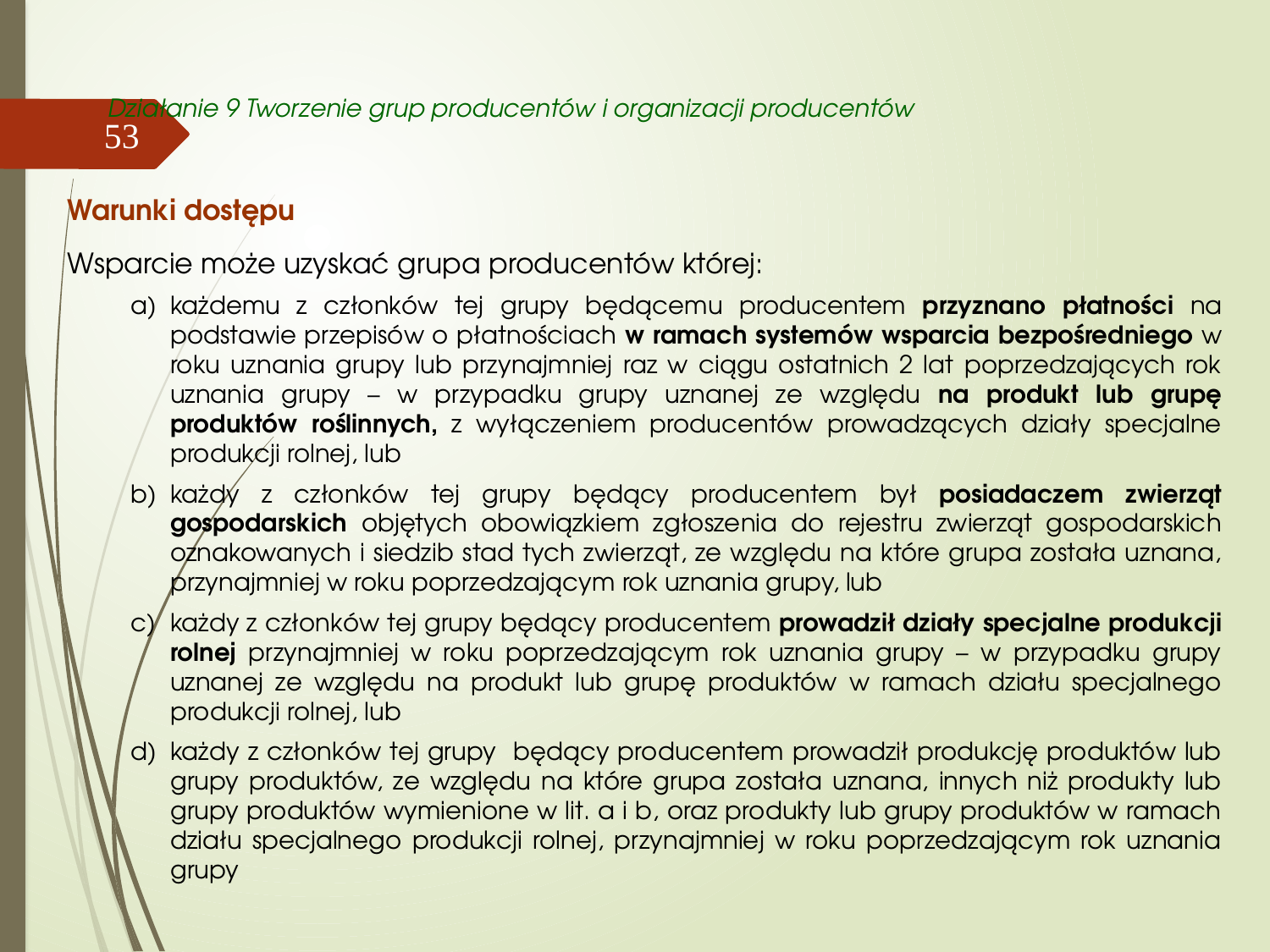

# Działanie 9 Tworzenie grup producentów i organizacji producentów
53
Warunki dostępu
Wsparcie może uzyskać grupa producentów której:
każdemu z członków tej grupy będącemu producentem przyznano płatności na podstawie przepisów o płatnościach w ramach systemów wsparcia bezpośredniego w roku uznania grupy lub przynajmniej raz w ciągu ostatnich 2 lat poprzedzających rok uznania grupy – w przypadku grupy uznanej ze względu na produkt lub grupę produktów roślinnych, z wyłączeniem producentów prowadzących działy specjalne produkcji rolnej, lub
każdy z członków tej grupy będący producentem był posiadaczem zwierząt gospodarskich objętych obowiązkiem zgłoszenia do rejestru zwierząt gospodarskich oznakowanych i siedzib stad tych zwierząt, ze względu na które grupa została uznana, przynajmniej w roku poprzedzającym rok uznania grupy, lub
każdy z członków tej grupy będący producentem prowadził działy specjalne produkcji rolnej przynajmniej w roku poprzedzającym rok uznania grupy – w przypadku grupy uznanej ze względu na produkt lub grupę produktów w ramach działu specjalnego produkcji rolnej, lub
każdy z członków tej grupy  będący producentem prowadził produkcję produktów lub grupy produktów, ze względu na które grupa została uznana, innych niż produkty lub grupy produktów wymienione w lit. a i b, oraz produkty lub grupy produktów w ramach działu specjalnego produkcji rolnej, przynajmniej w roku poprzedzającym rok uznania grupy